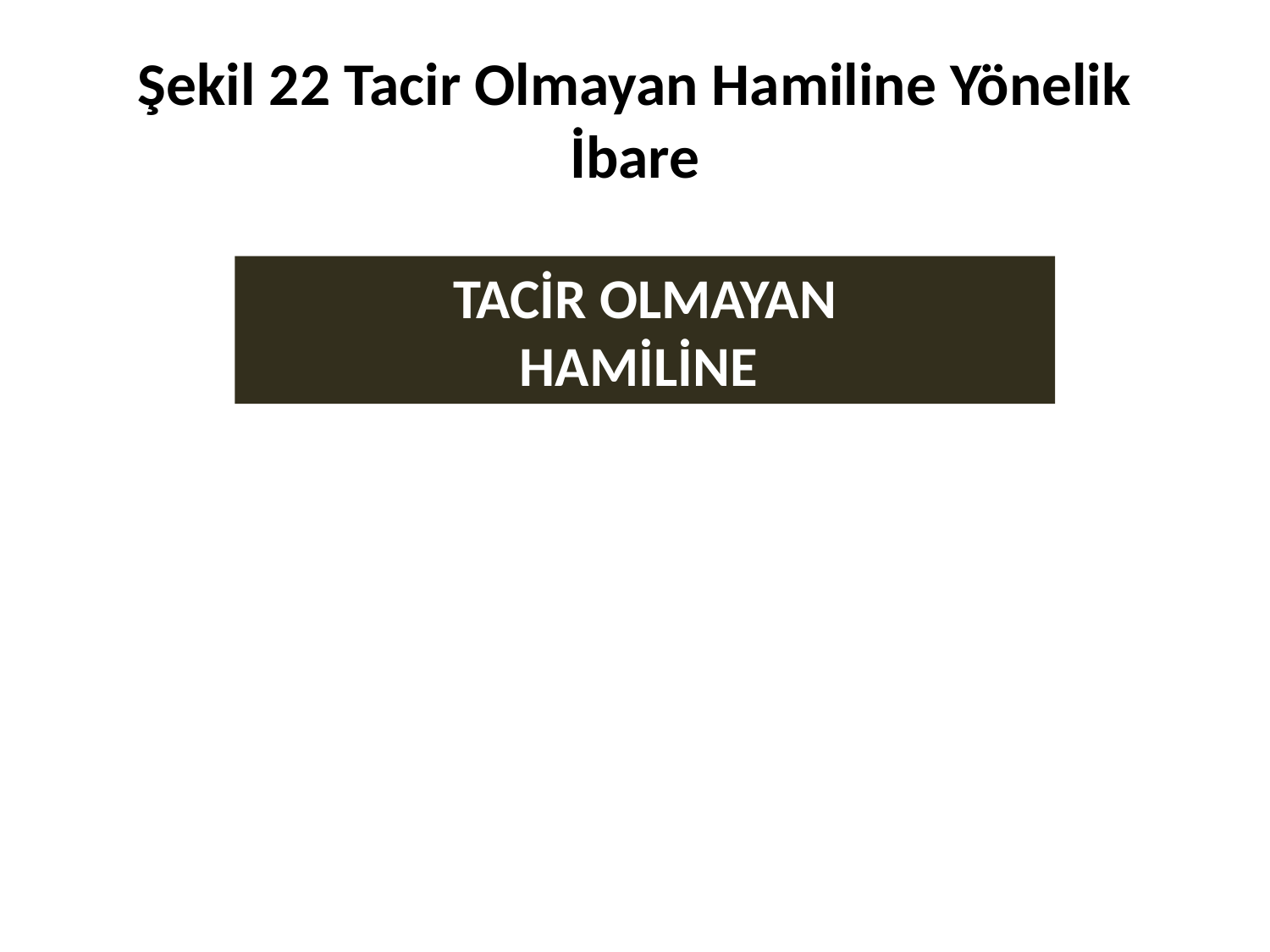

# Şekil 22 Tacir Olmayan Hamiline Yönelik İbare
TACİR OLMAYAN
HAMİLİNE